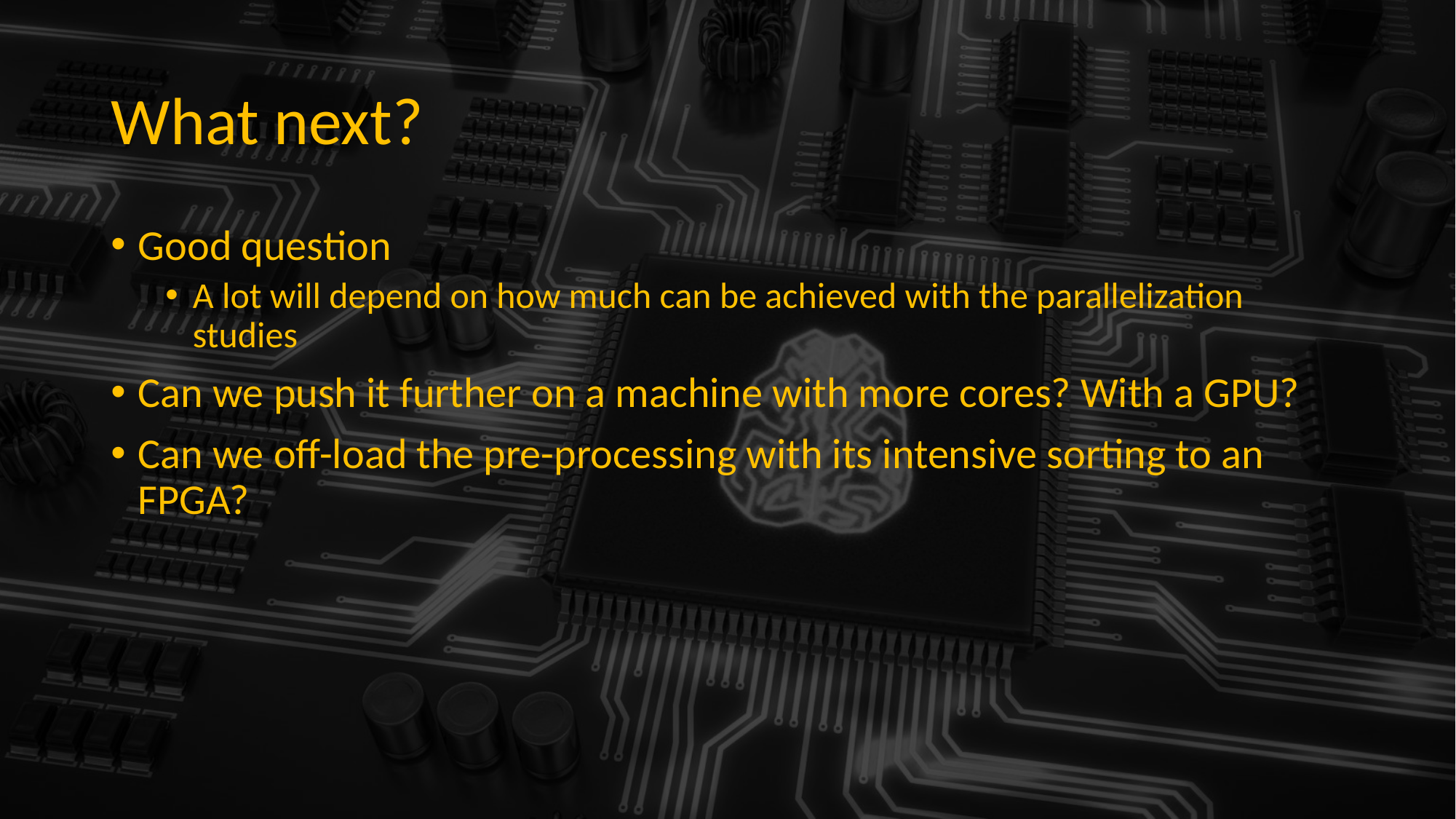

# What next?
Good question
A lot will depend on how much can be achieved with the parallelization studies
Can we push it further on a machine with more cores? With a GPU?
Can we off-load the pre-processing with its intensive sorting to an FPGA?